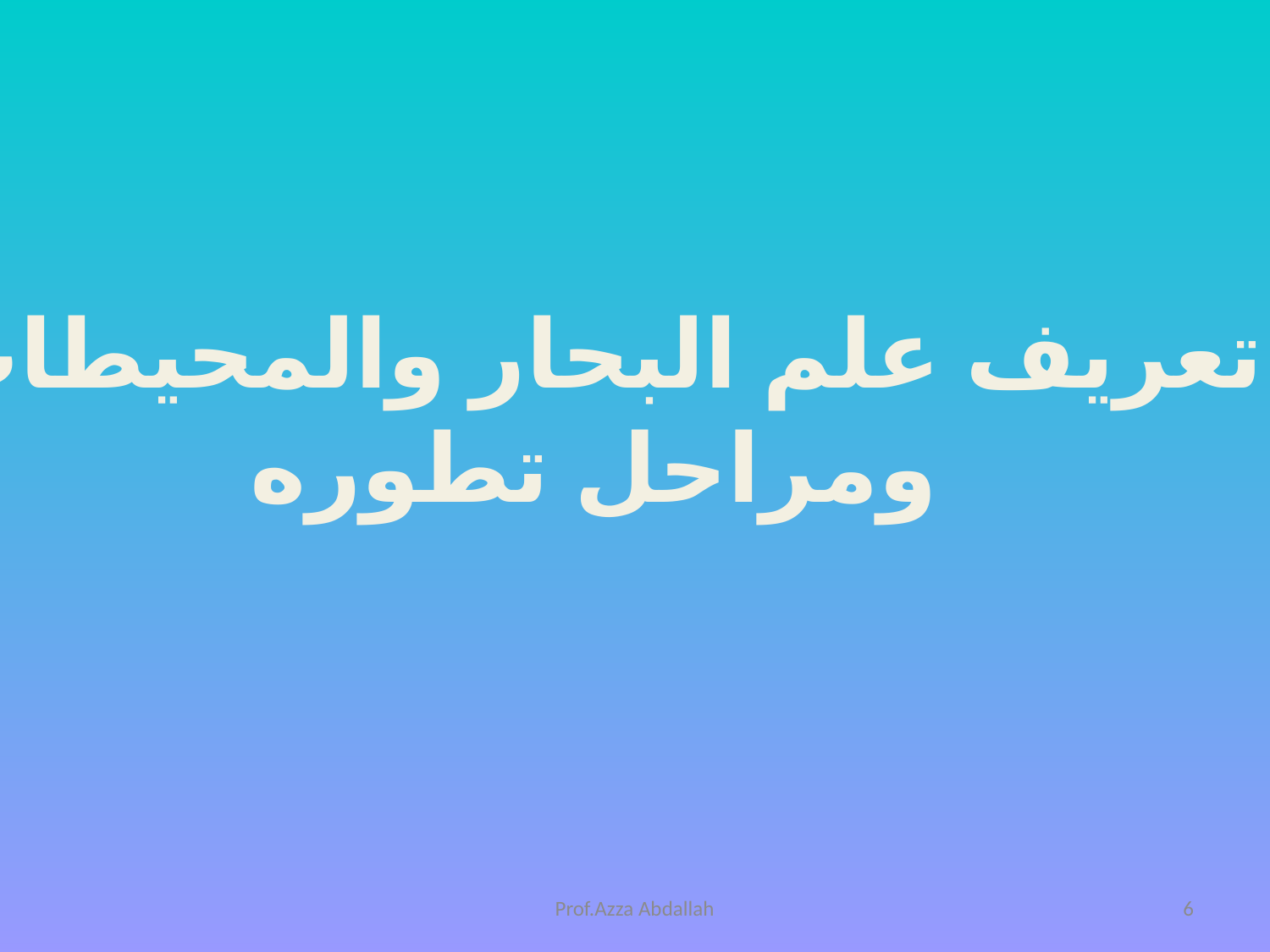

تعريف علم البحار والمحيطات
ومراحل تطوره
Prof.Azza Abdallah
6